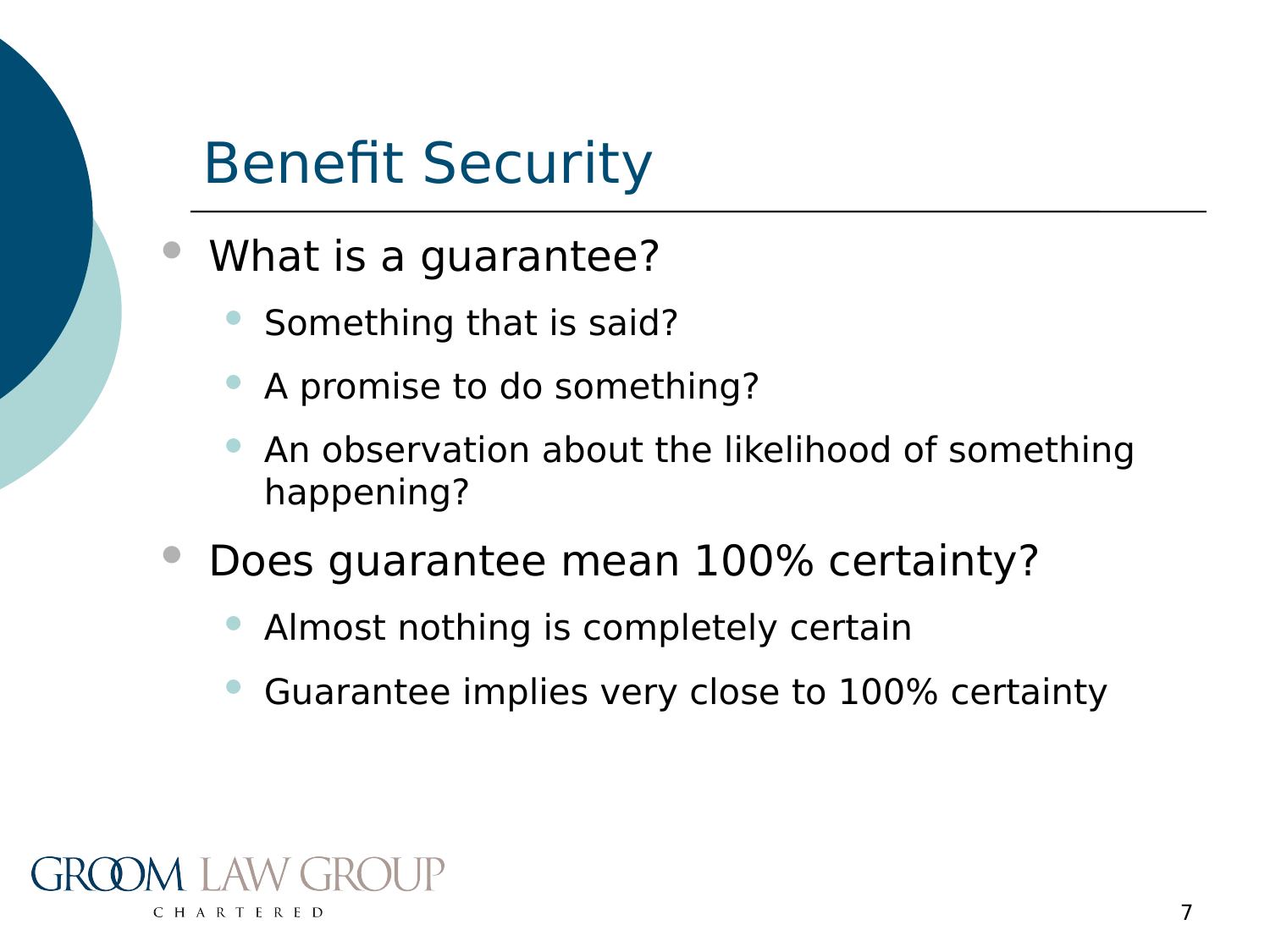

# Benefit Security
What is a guarantee?
Something that is said?
A promise to do something?
An observation about the likelihood of something happening?
Does guarantee mean 100% certainty?
Almost nothing is completely certain
Guarantee implies very close to 100% certainty

7